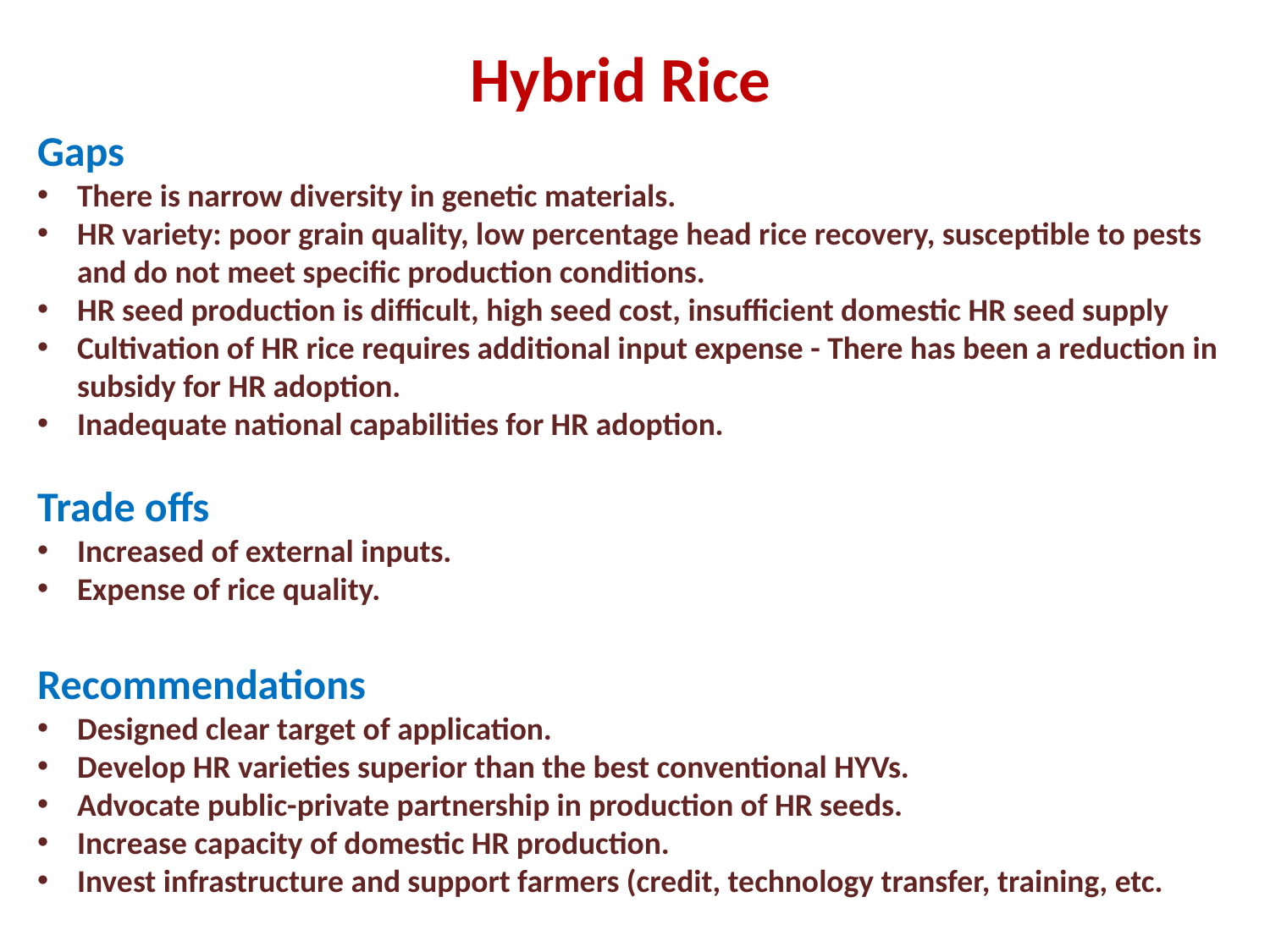

Hybrid Rice
Gaps
There is narrow diversity in genetic materials.
HR variety: poor grain quality, low percentage head rice recovery, susceptible to pests and do not meet specific production conditions.
HR seed production is difficult, high seed cost, insufficient domestic HR seed supply
Cultivation of HR rice requires additional input expense - There has been a reduction in subsidy for HR adoption.
Inadequate national capabilities for HR adoption.

Trade offs
Increased of external inputs.
Expense of rice quality.

Recommendations
Designed clear target of application.
Develop HR varieties superior than the best conventional HYVs.
Advocate public-private partnership in production of HR seeds.
Increase capacity of domestic HR production.
Invest infrastructure and support farmers (credit, technology transfer, training, etc.